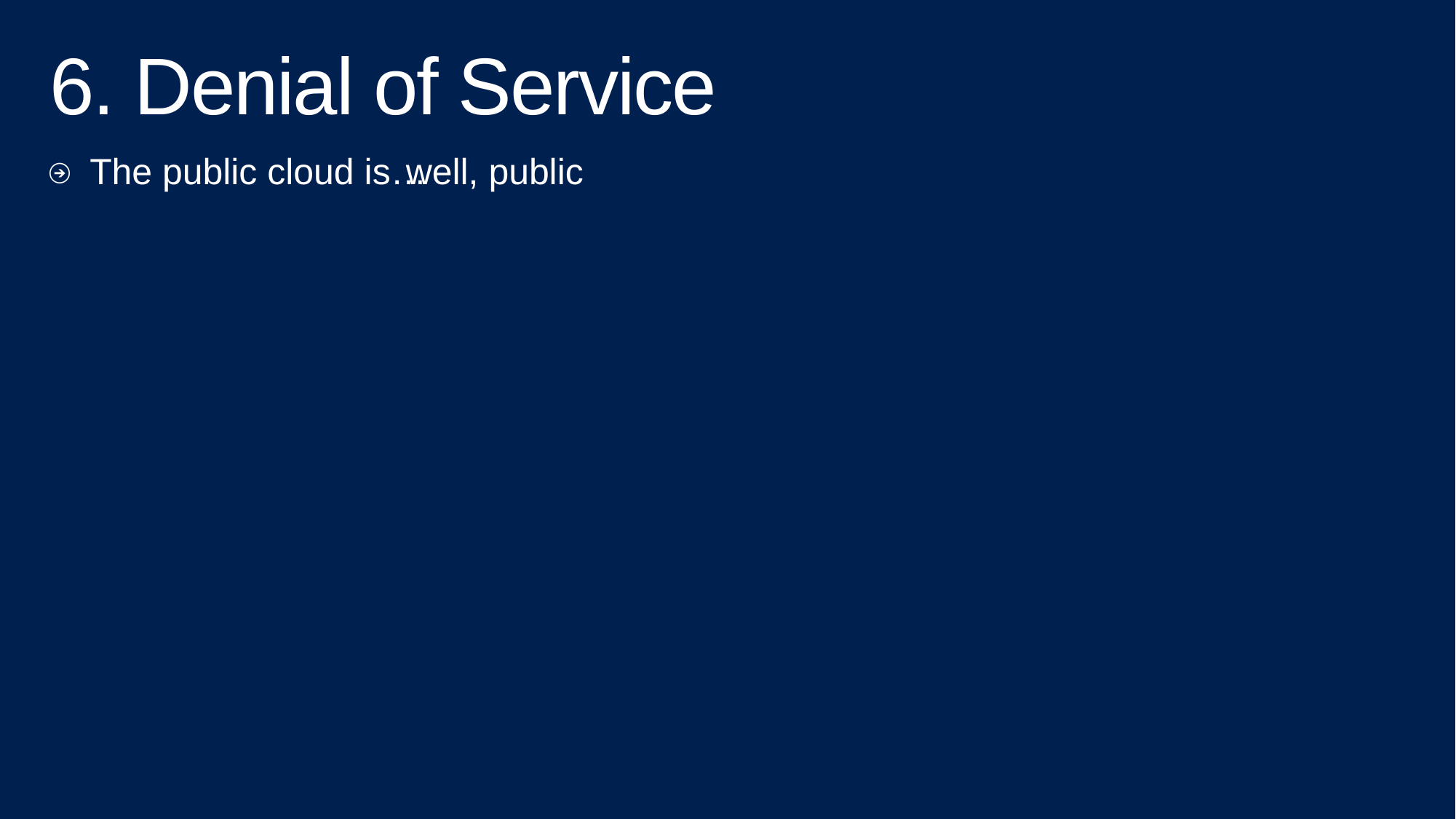

# 6. Denial of Service
The public cloud is…

well, public